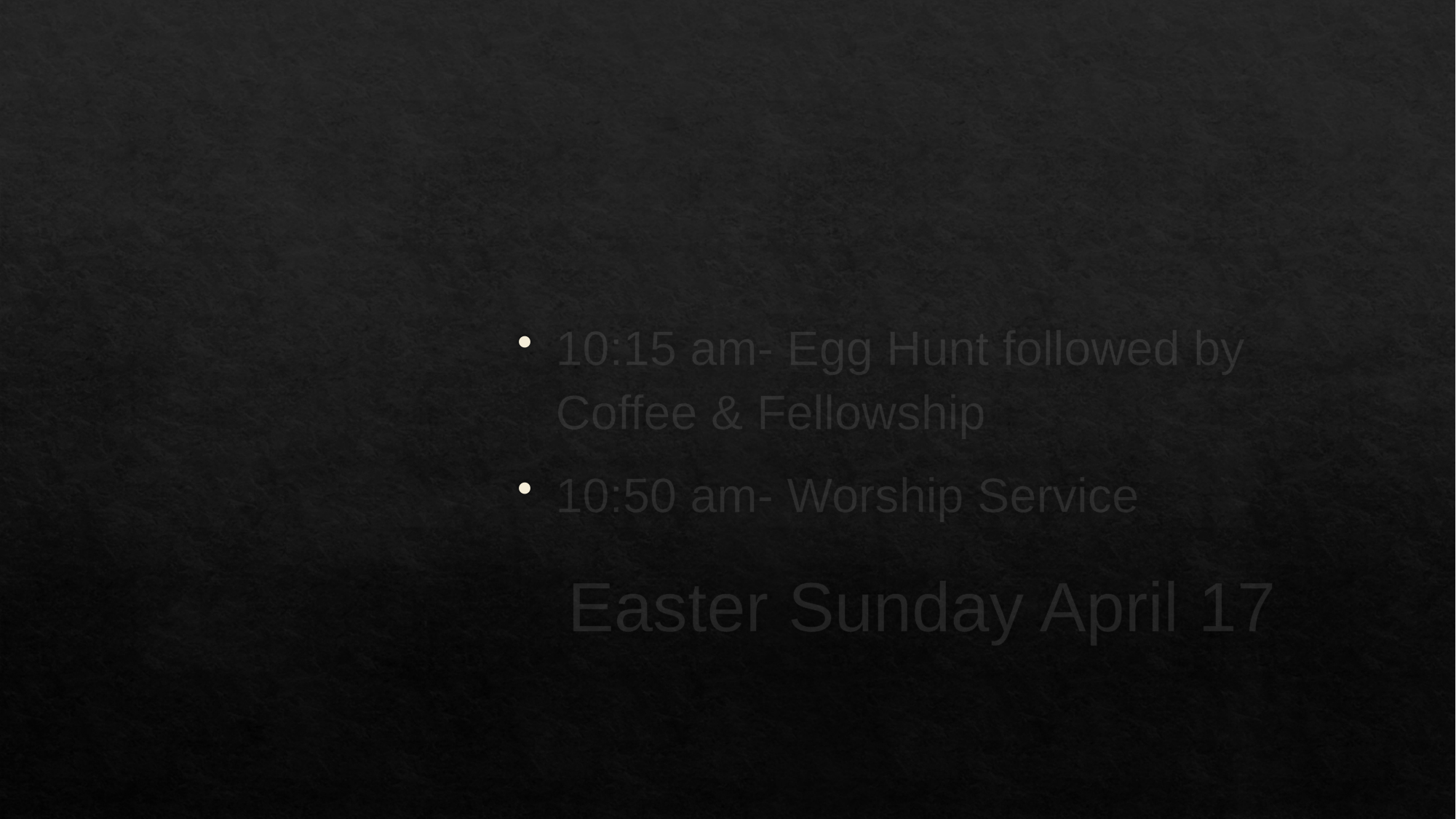

10:15 am- Egg Hunt followed by Coffee & Fellowship
10:50 am- Worship Service
# Easter Sunday April 17